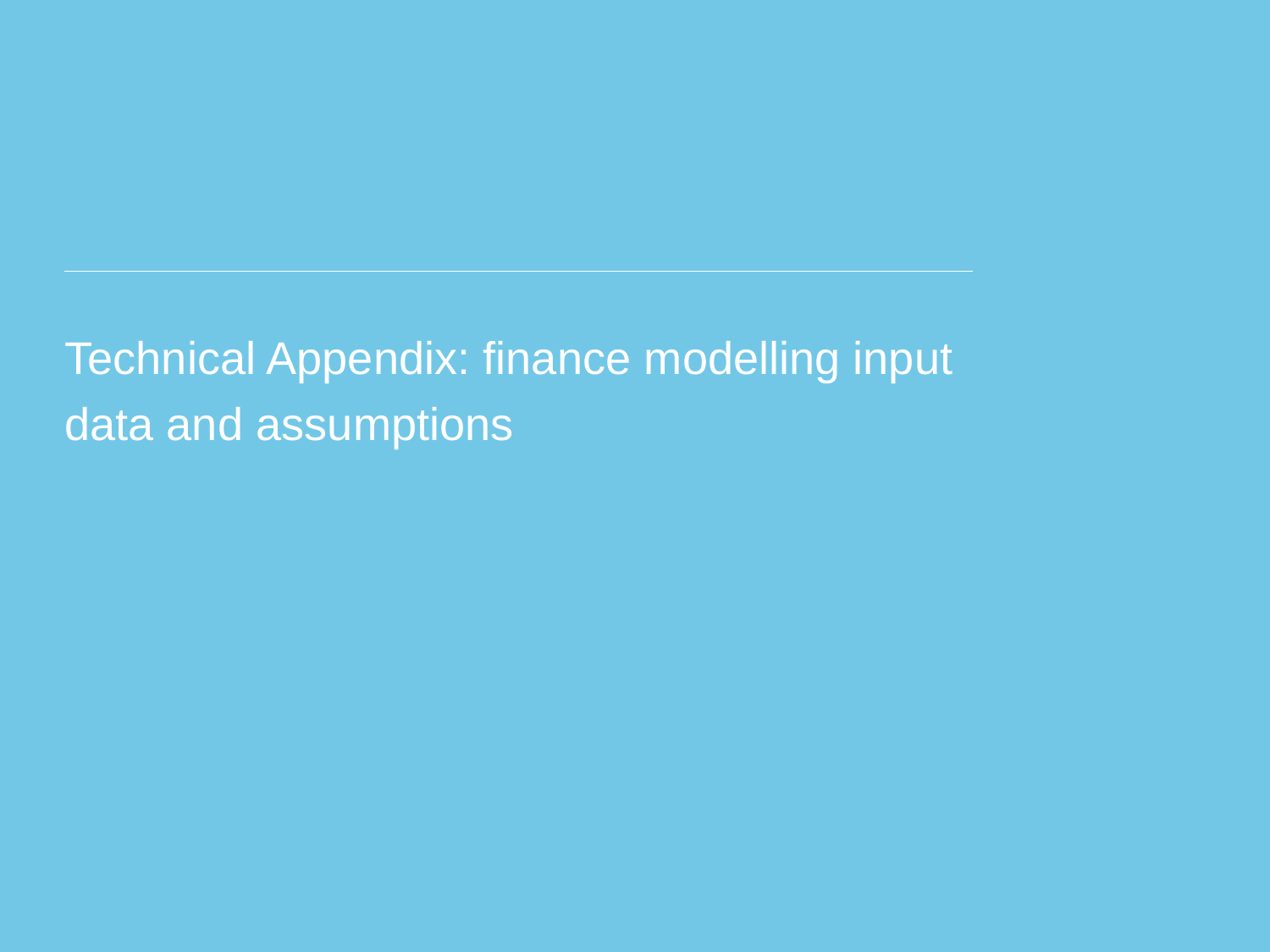

# Technical Appendix: finance modelling input data and assumptions